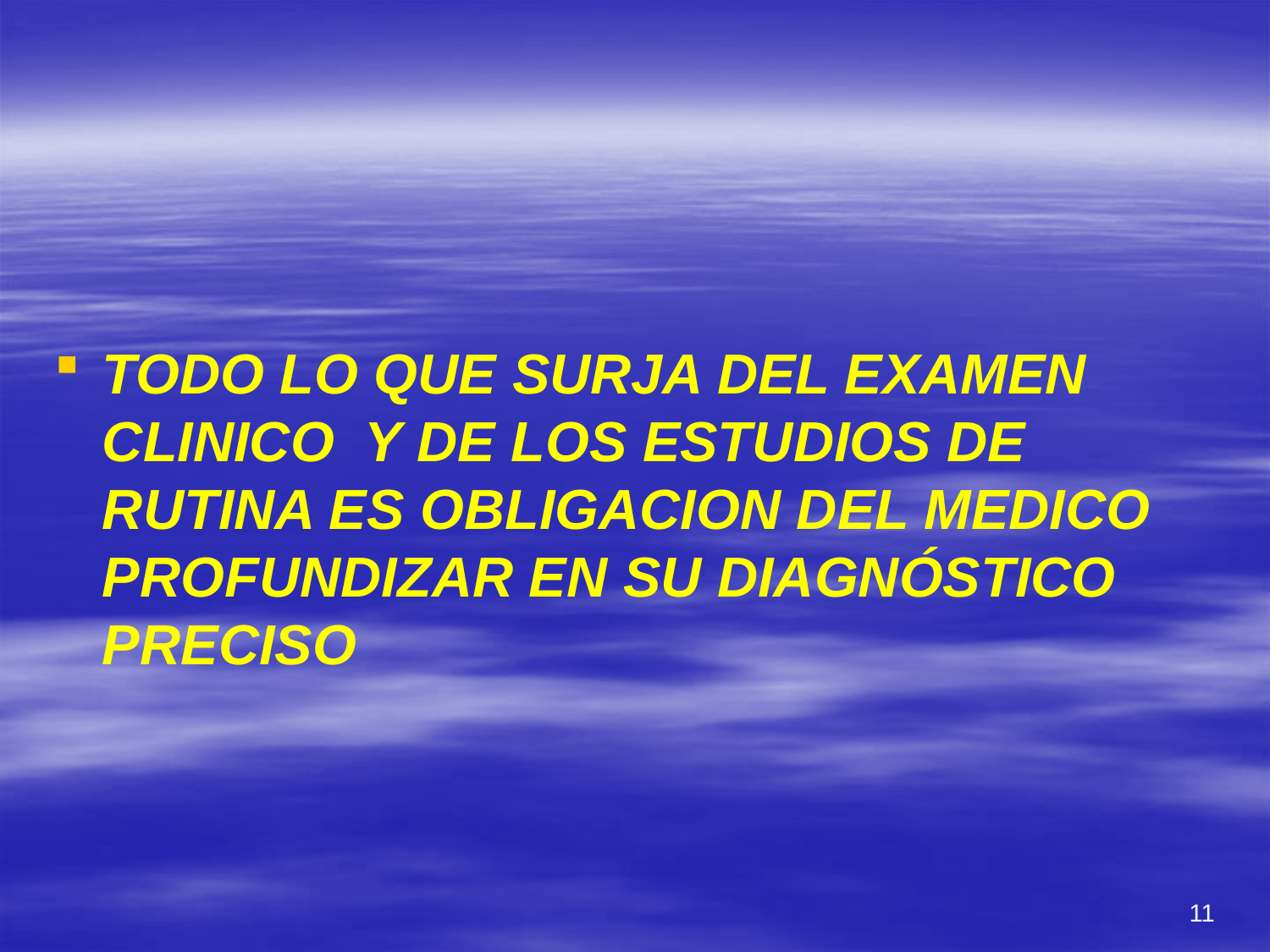

#
TODO LO QUE SURJA DEL EXAMEN CLINICO  Y DE LOS ESTUDIOS DE RUTINA ES OBLIGACION DEL MEDICO PROFUNDIZAR EN SU DIAGNÓSTICO PRECISO
11